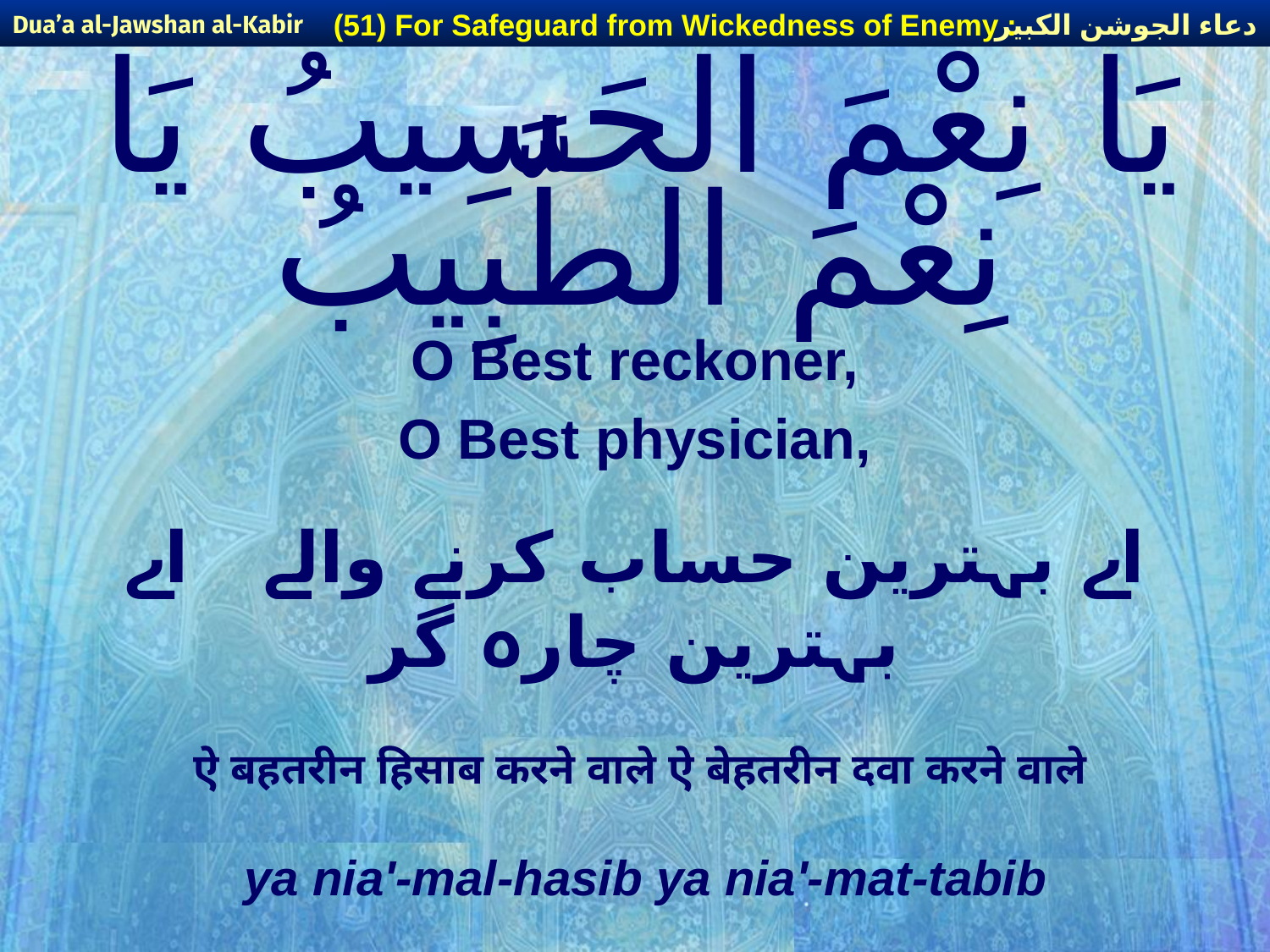

دعاء الجوشن الكبير
(51) For Safeguard from Wickedness of Enemy :
Dua’a al-Jawshan al-Kabir
# يَا نِعْمَ الْحَسِيبُ يَا نِعْمَ الطَّبِيبُ
O Best reckoner,
O Best physician,
اے بہترین حساب کرنے والے   اے بہترین چارہ گر
ऐ बहतरीन हिसाब करने वाले ऐ बेहतरीन दवा करने वाले
ya nia'-mal-hasib ya nia'-mat-tabib